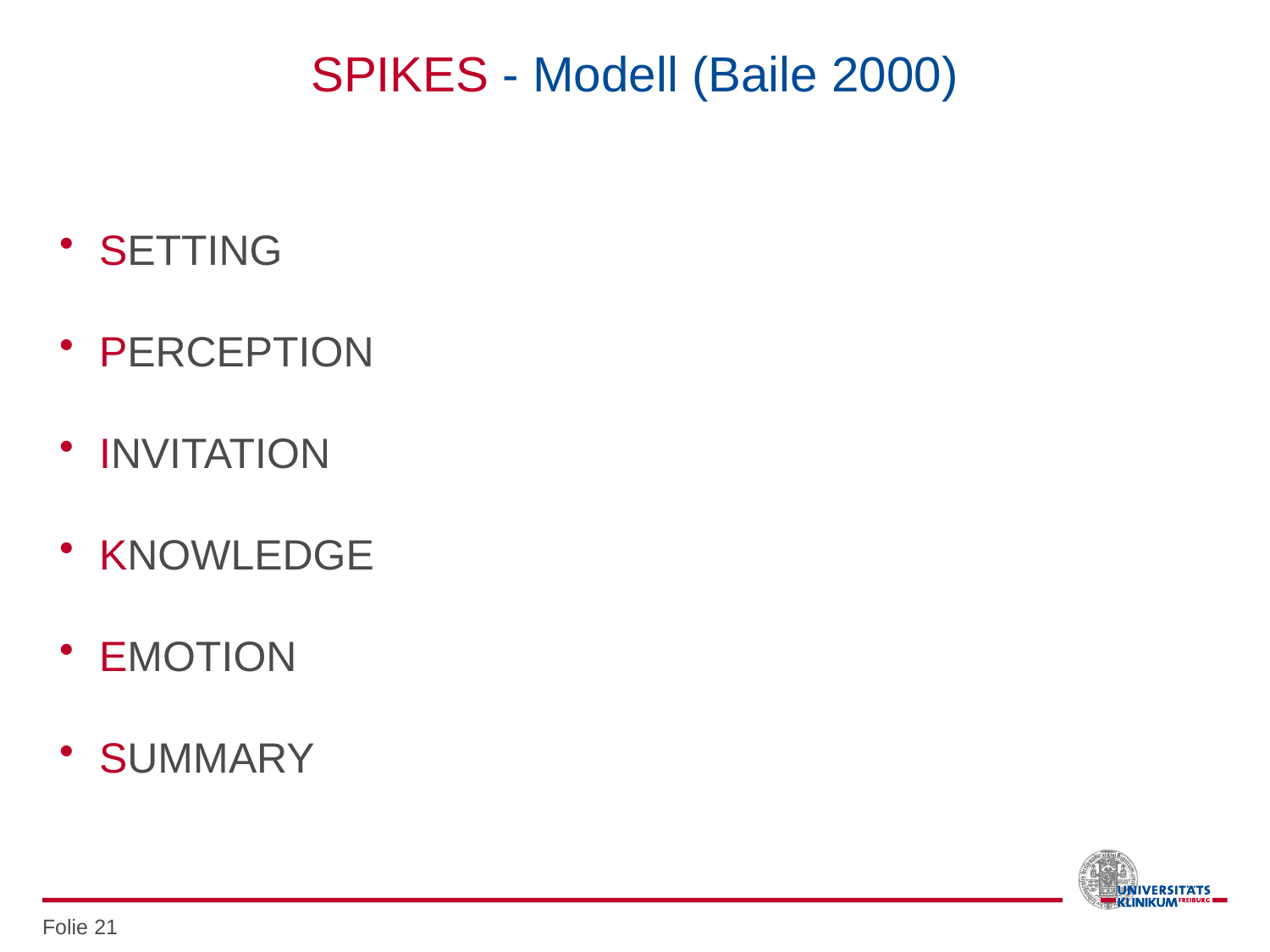

# SPIKES - Modell (Baile 2000)

SETTING

PERCEPTION

INVITATION

KNOWLEDGE

EMOTION

SUMMARY

Folie 21